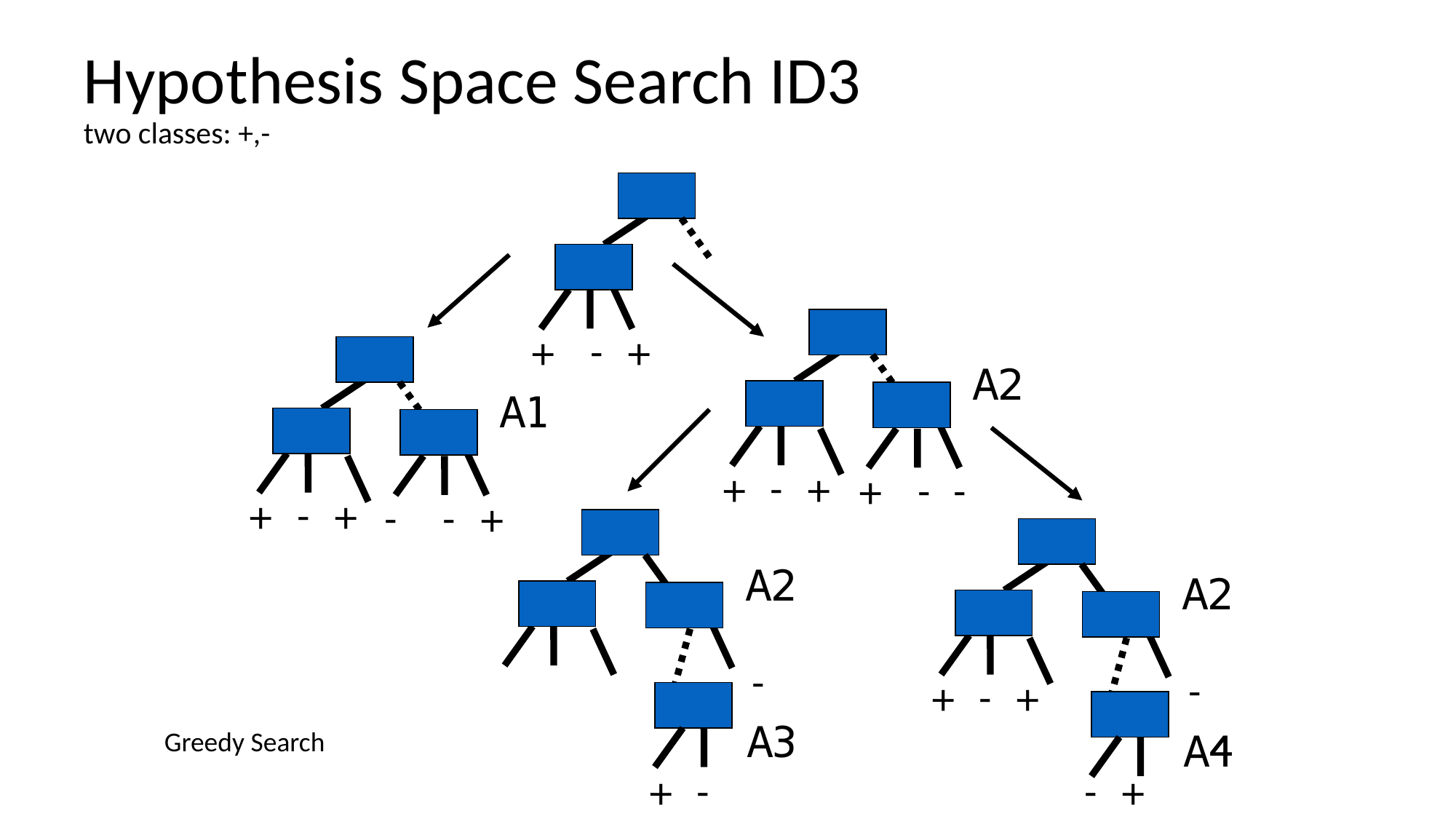

# Hypothesis Space Search ID3 two classes: +,-

+   -  +

A2

+  -  +
+   -  -

A1

+  -  +
-    -  +

A2

A2

  -
  -
+  -  +

A3
Greedy Search
A4

+  -
-  +